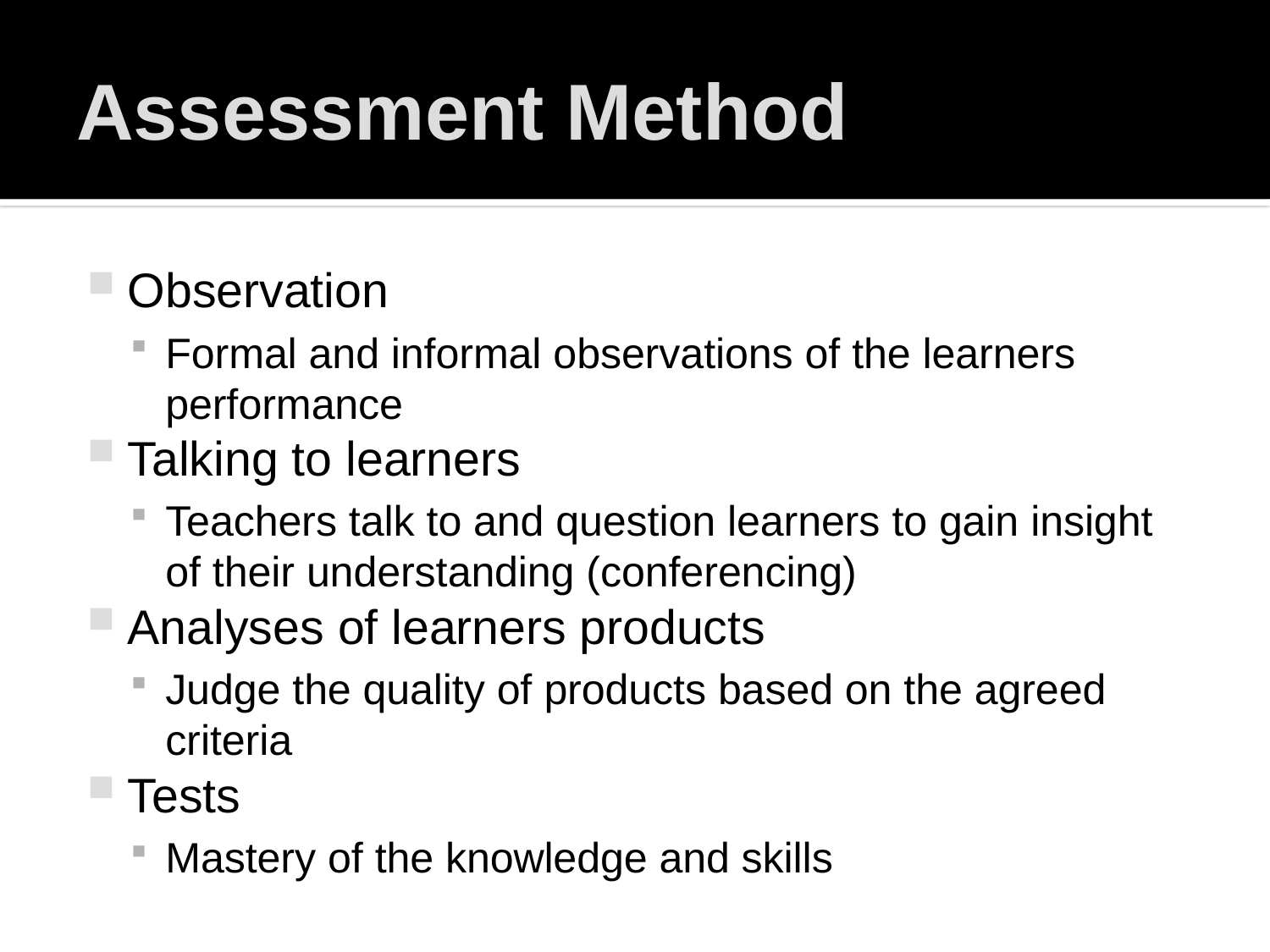

# Assessment Method
Observation
Formal and informal observations of the learners performance
Talking to learners
Teachers talk to and question learners to gain insight of their understanding (conferencing)
Analyses of learners products
Judge the quality of products based on the agreed criteria
Tests
Mastery of the knowledge and skills